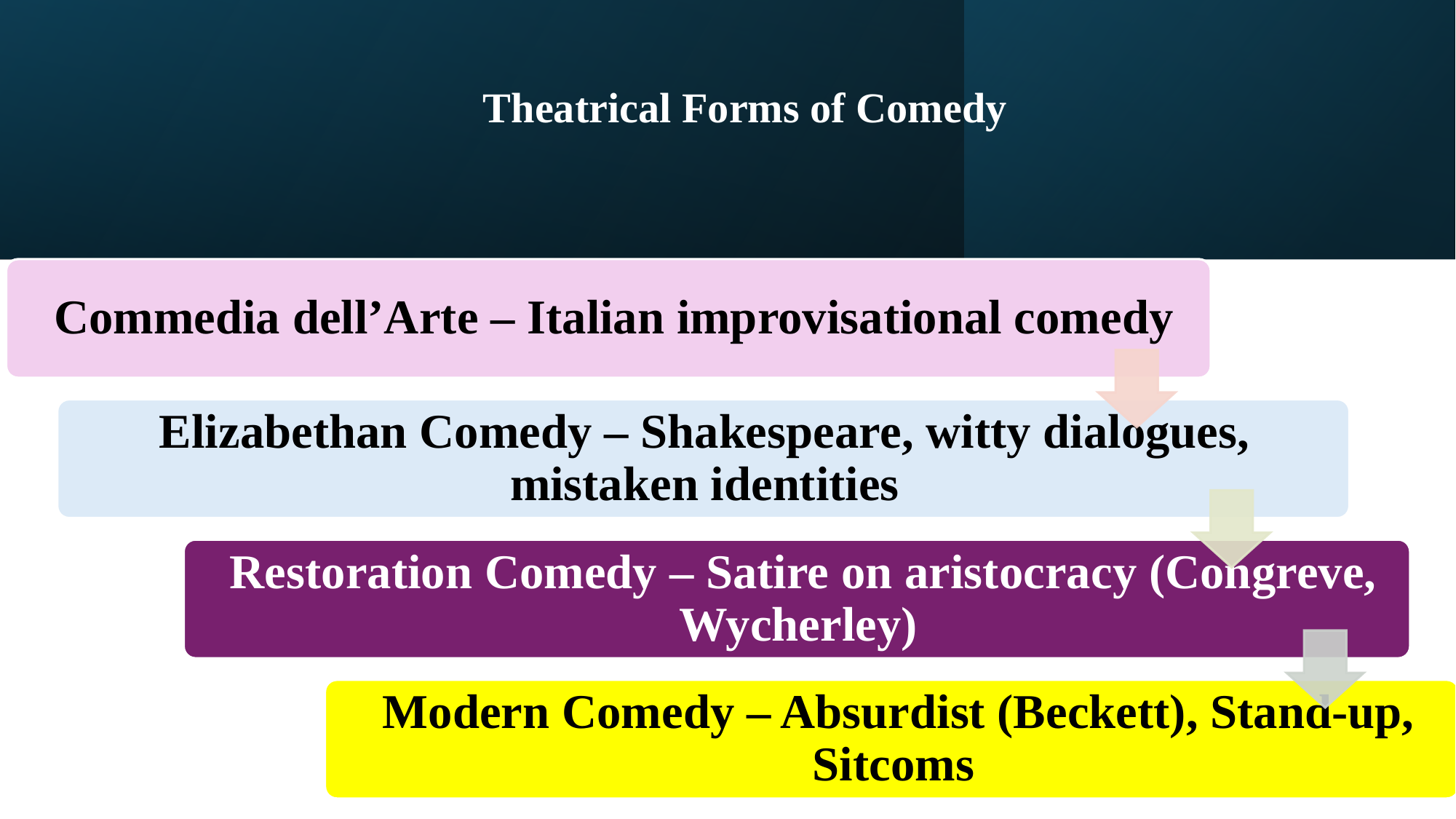

# Theatrical Forms of Comedy
 Commedia dell’Arte – Italian improvisational comedy
Elizabethan Comedy – Shakespeare, witty dialogues, mistaken identities
 Restoration Comedy – Satire on aristocracy (Congreve, Wycherley)
 Modern Comedy – Absurdist (Beckett), Stand-up, Sitcoms